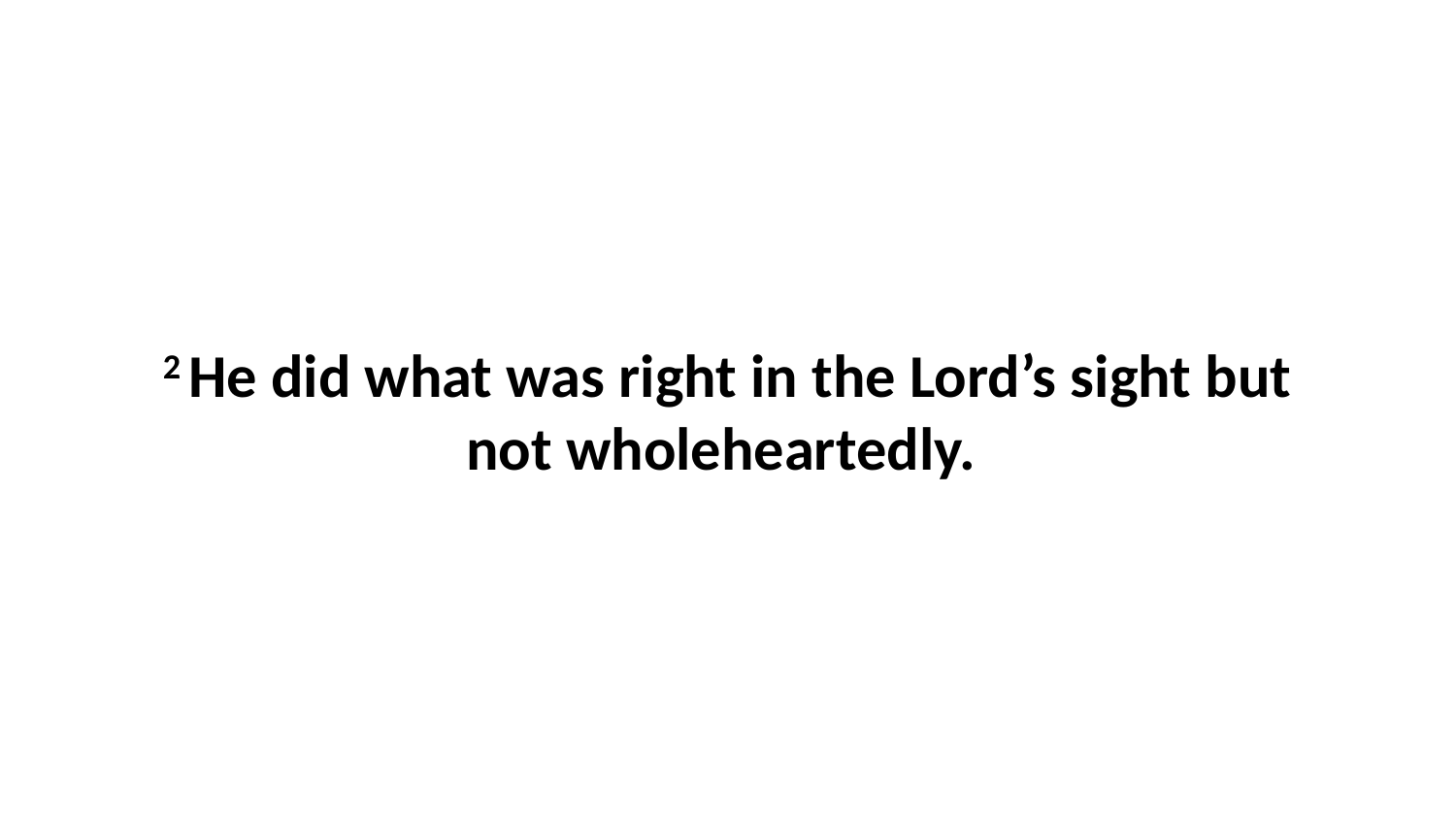

2 He did what was right in the Lord’s sight but not wholeheartedly.